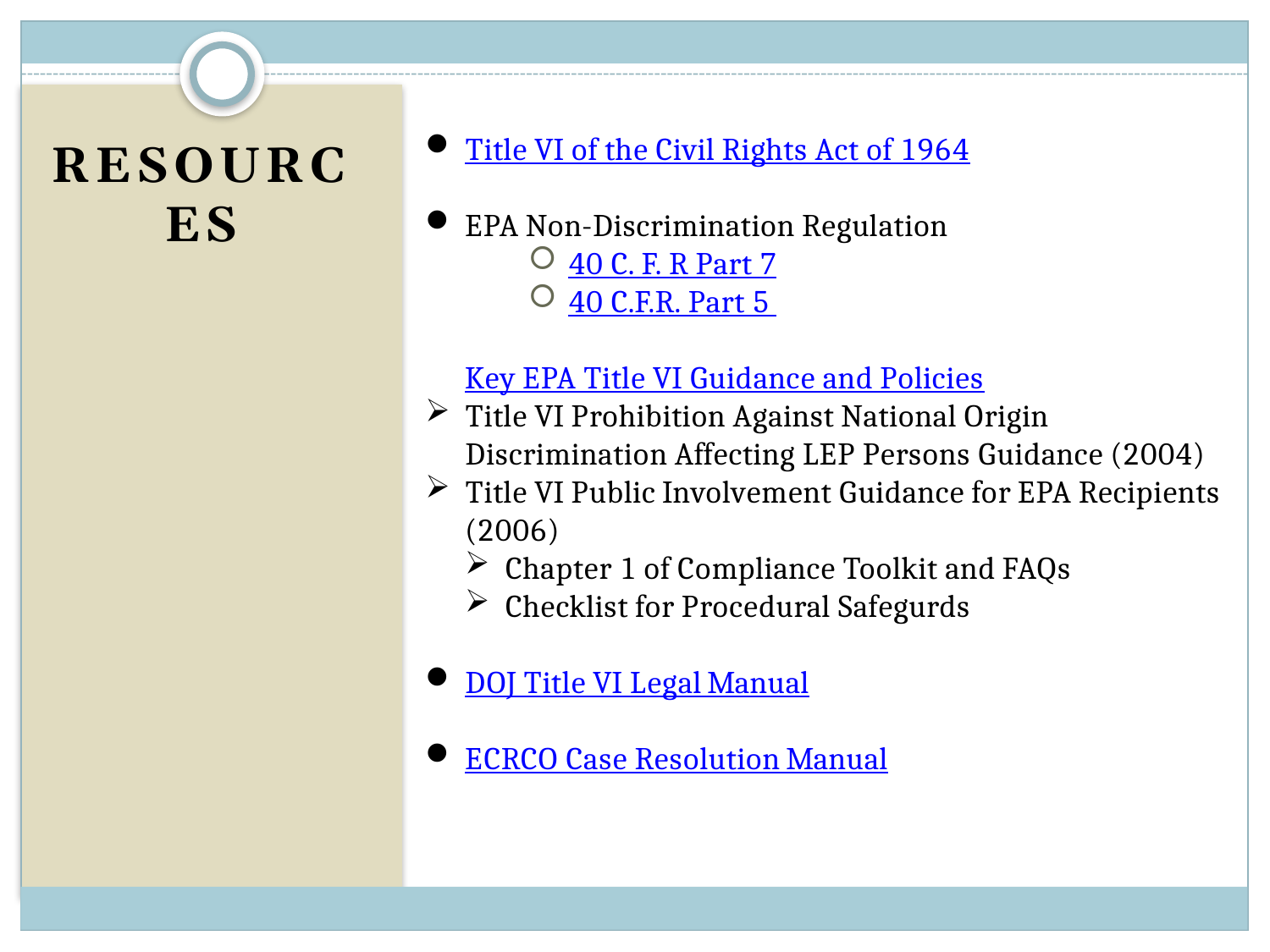

Title VI of the Civil Rights Act of 1964

EPA Non-Discrimination Regulation
40 C. F. R Part 7
40 C.F.R. Part 5

Key EPA Title VI Guidance and Policies
Title VI Prohibition Against National Origin Discrimination Affecting LEP Persons Guidance (2004)
Title VI Public Involvement Guidance for EPA Recipients (2006)
Chapter 1 of Compliance Toolkit and FAQs
Checklist for Procedural Safegurds

DOJ Title VI Legal Manual

ECRCO Case Resolution Manual

Resources